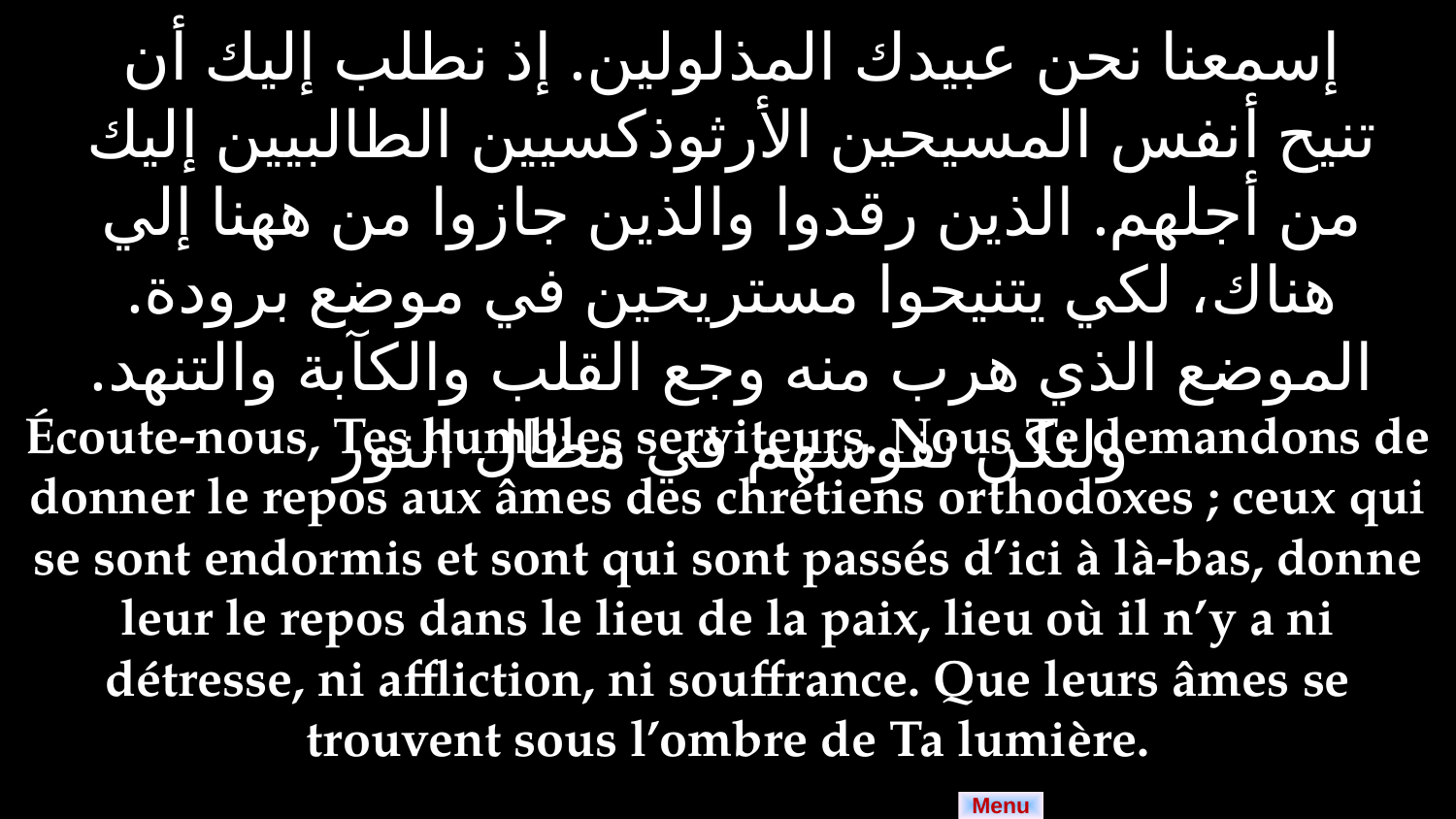

إسمعنا نحن عبيدك المذلولين. إذ نطلب إليك أن تنيح أنفس المسيحين الأرثوذكسيين الطالبيين إليك من أجلهم. الذين رقدوا والذين جازوا من ههنا إلي هناك، لكي يتنيحوا مستريحين في موضع برودة. الموضع الذي هرب منه وجع القلب والكآبة والتنهد. ولتكن نفوسهم في مظال النور
Écoute-nous, Tes humbles serviteurs. Nous Te demandons de donner le repos aux âmes des chrétiens orthodoxes ; ceux qui se sont endormis et sont qui sont passés d’ici à là-bas, donne leur le repos dans le lieu de la paix, lieu où il n’y a ni détresse, ni affliction, ni souffrance. Que leurs âmes se trouvent sous l’ombre de Ta lumière.